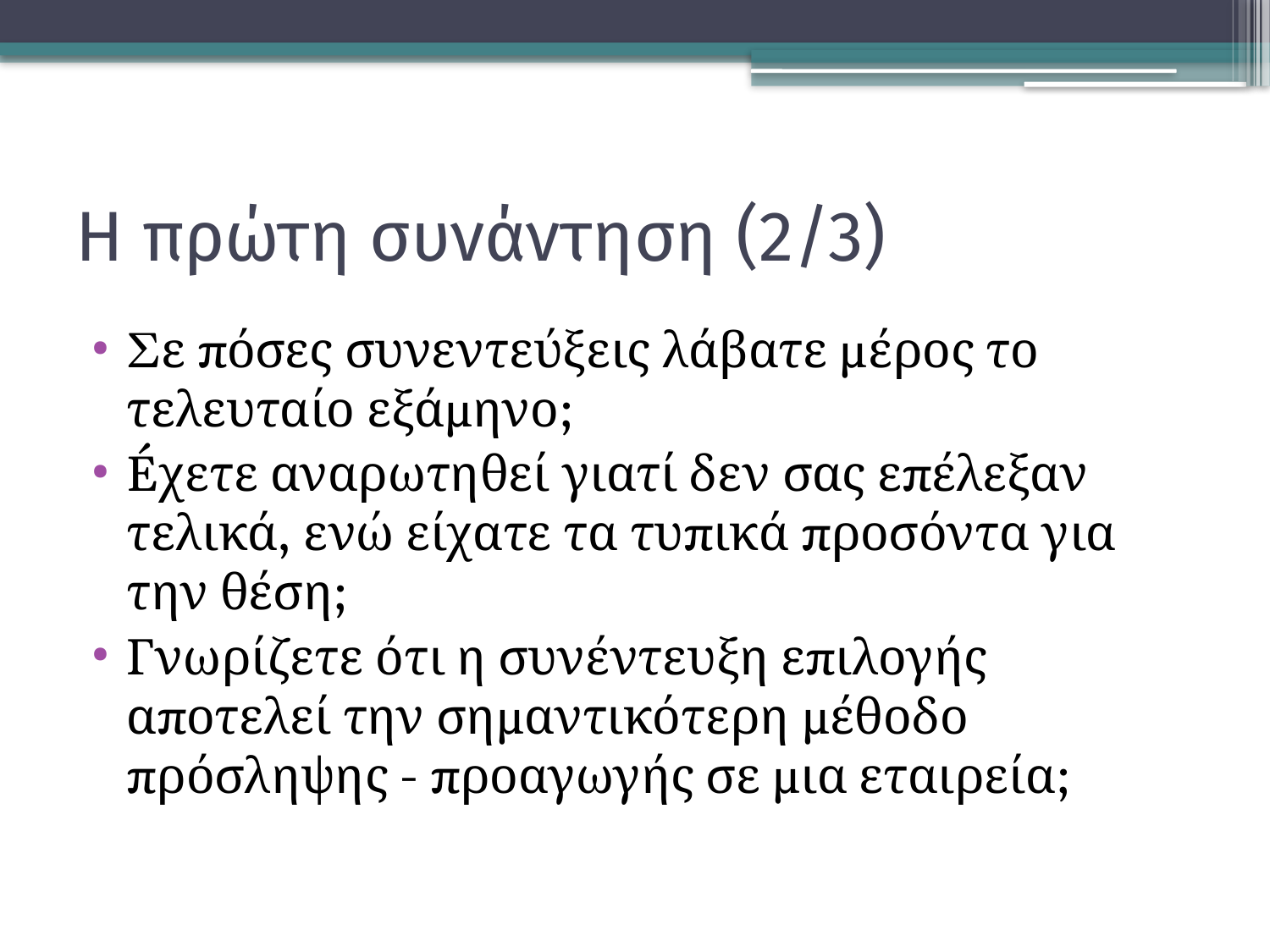

# Η πρώτη συνάντηση (2/3)
Σε πόσες συνεντεύξεις λάβατε μέρος το τελευταίο εξάμηνο;
Έχετε αναρωτηθεί γιατί δεν σας επέλεξαν τελικά, ενώ είχατε τα τυπικά προσόντα για την θέση;
Γνωρίζετε ότι η συνέντευξη επιλογής αποτελεί την σημαντικότερη μέθοδο πρόσληψης - προαγωγής σε μια εταιρεία;